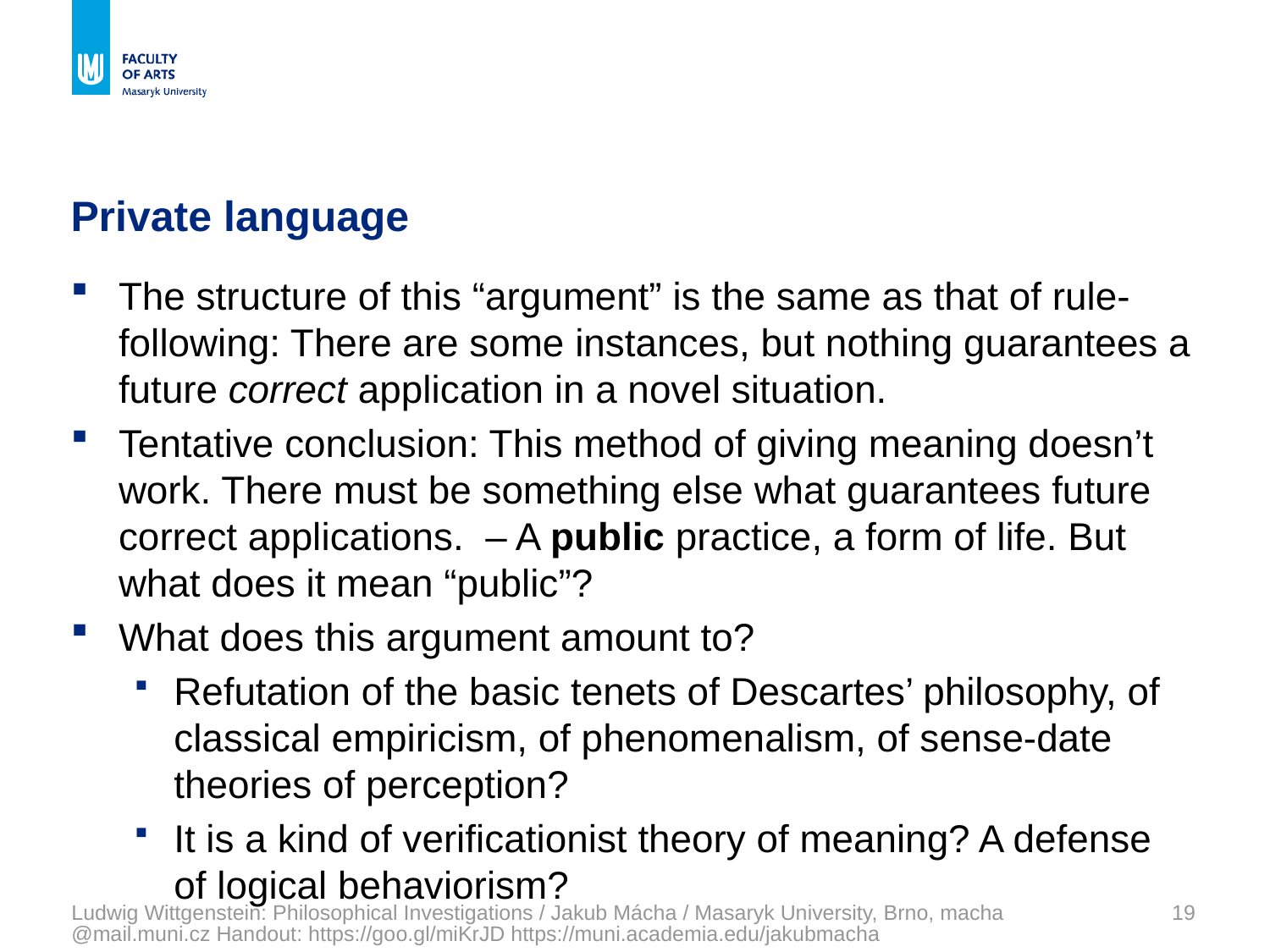

# Private language
The structure of this “argument” is the same as that of rule-following: There are some instances, but nothing guarantees a future correct application in a novel situation.
Tentative conclusion: This method of giving meaning doesn’t work. There must be something else what guarantees future correct applications.  – A public practice, a form of life. But what does it mean “public”?
What does this argument amount to?
Refutation of the basic tenets of Descartes’ philosophy, of classical empiricism, of phenomenalism, of sense-date theories of perception?
It is a kind of verificationist theory of meaning? A defense of logical behaviorism?
Ludwig Wittgenstein: Philosophical Investigations / Jakub Mácha / Masaryk University, Brno, macha@mail.muni.cz Handout: https://goo.gl/miKrJD https://muni.academia.edu/jakubmacha
19